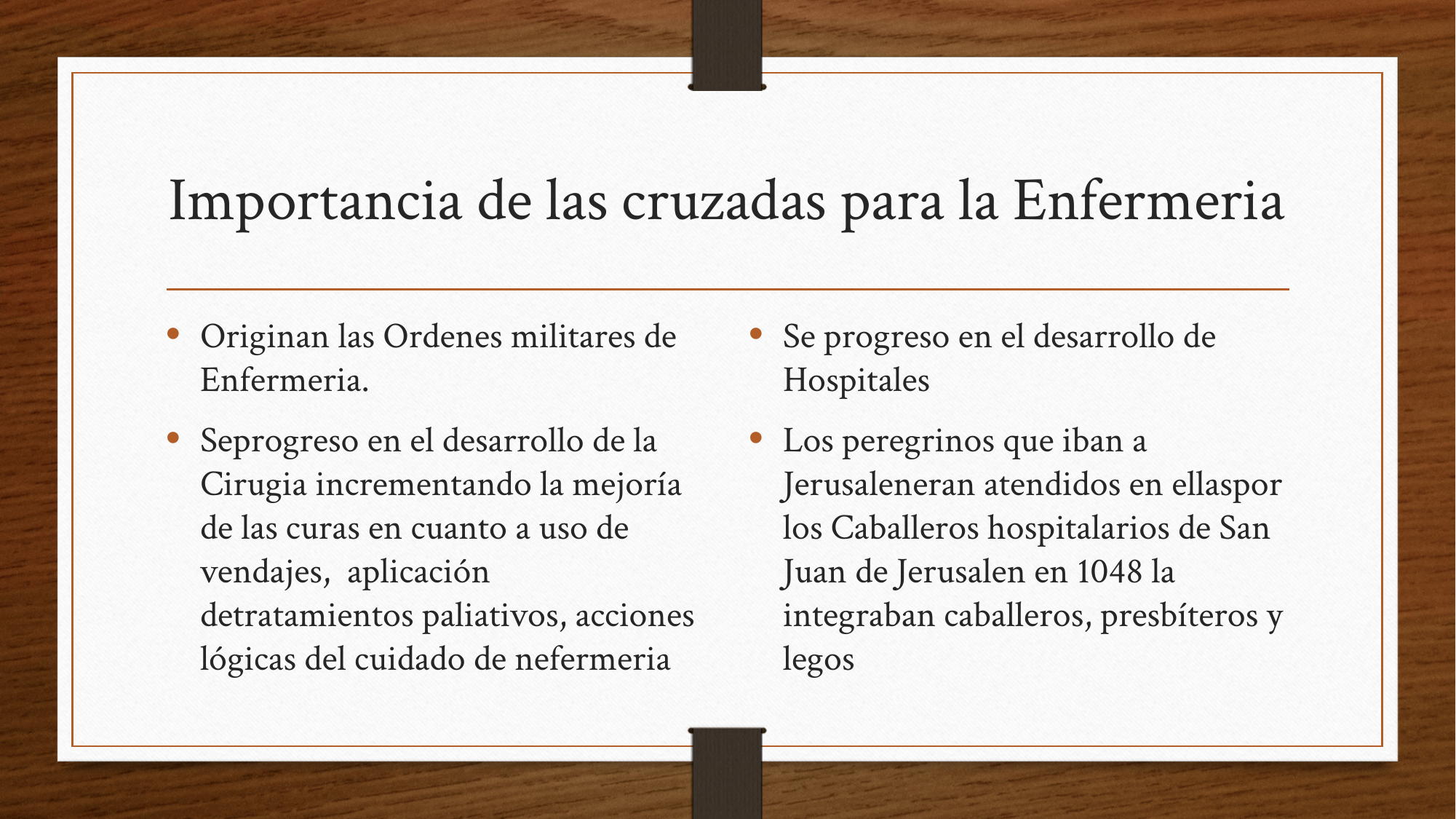

# Importancia de las cruzadas para la Enfermeria
Originan las Ordenes militares de Enfermeria.
Seprogreso en el desarrollo de la Cirugia incrementando la mejoría de las curas en cuanto a uso de vendajes,  aplicación detratamientos paliativos, acciones lógicas del cuidado de nefermeria
Se progreso en el desarrollo de Hospitales
Los peregrinos que iban a Jerusaleneran atendidos en ellaspor los Caballeros hospitalarios de San Juan de Jerusalen en 1048 la integraban caballeros, presbíteros y legos